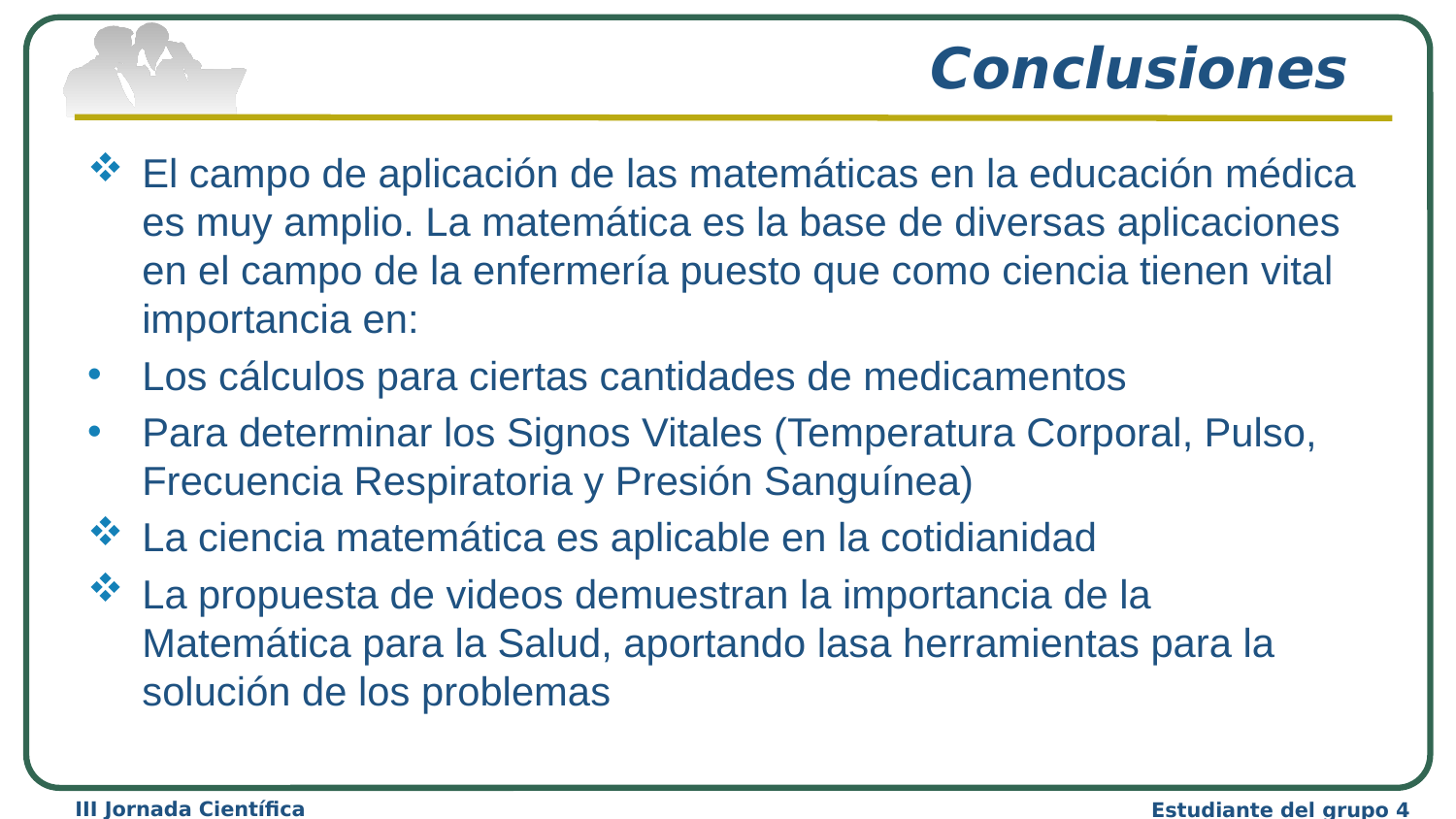

# Conclusiones
El campo de aplicación de las matemáticas en la educación médica es muy amplio. La matemática es la base de diversas aplicaciones en el campo de la enfermería puesto que como ciencia tienen vital importancia en:
Los cálculos para ciertas cantidades de medicamentos
Para determinar los Signos Vitales (Temperatura Corporal, Pulso, Frecuencia Respiratoria y Presión Sanguínea)
La ciencia matemática es aplicable en la cotidianidad
La propuesta de videos demuestran la importancia de la Matemática para la Salud, aportando lasa herramientas para la solución de los problemas

III Jornada Científica
Estudiante del grupo 4